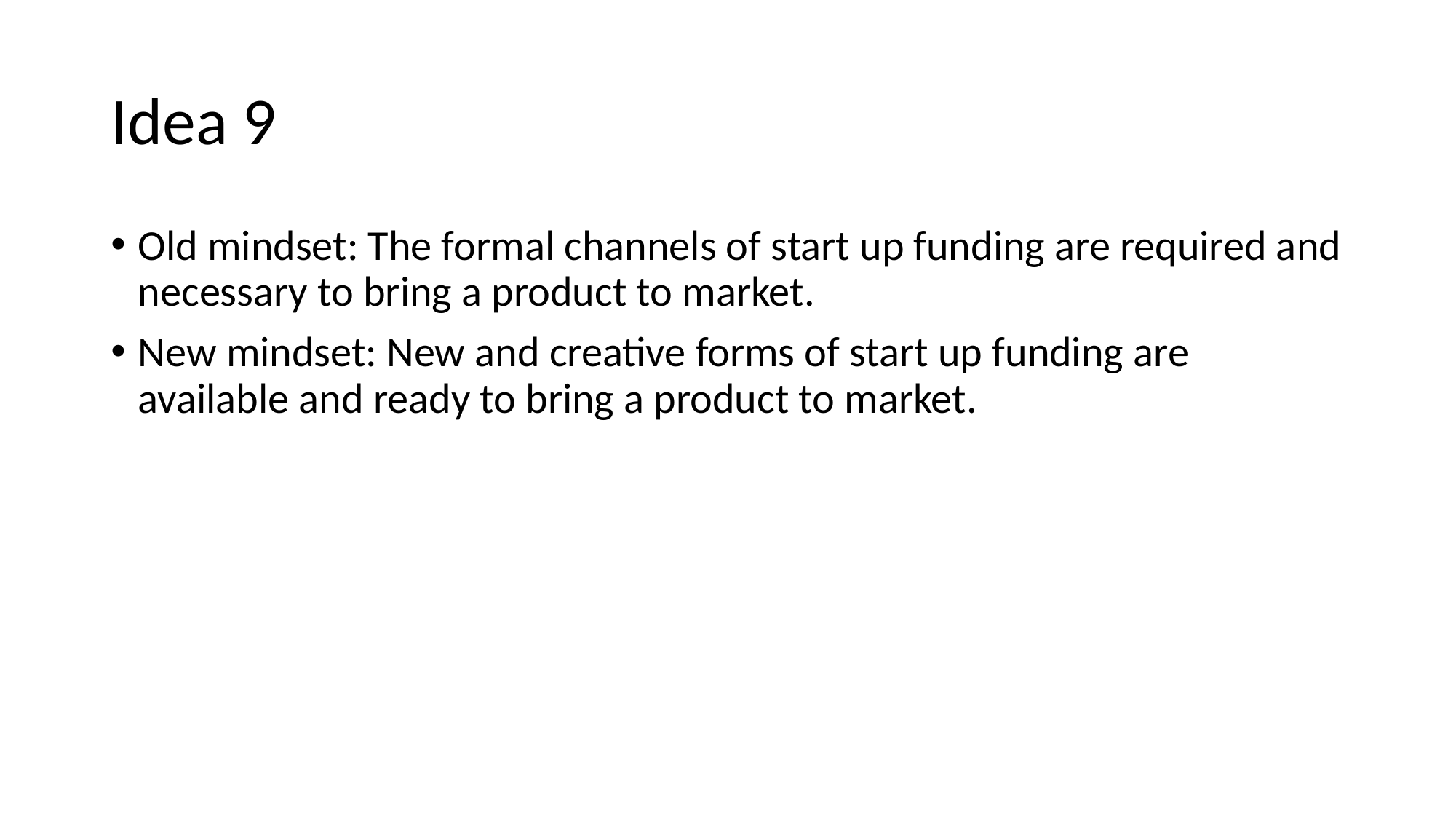

# Idea 9
Old mindset: The formal channels of start up funding are required and necessary to bring a product to market.
New mindset: New and creative forms of start up funding are available and ready to bring a product to market.